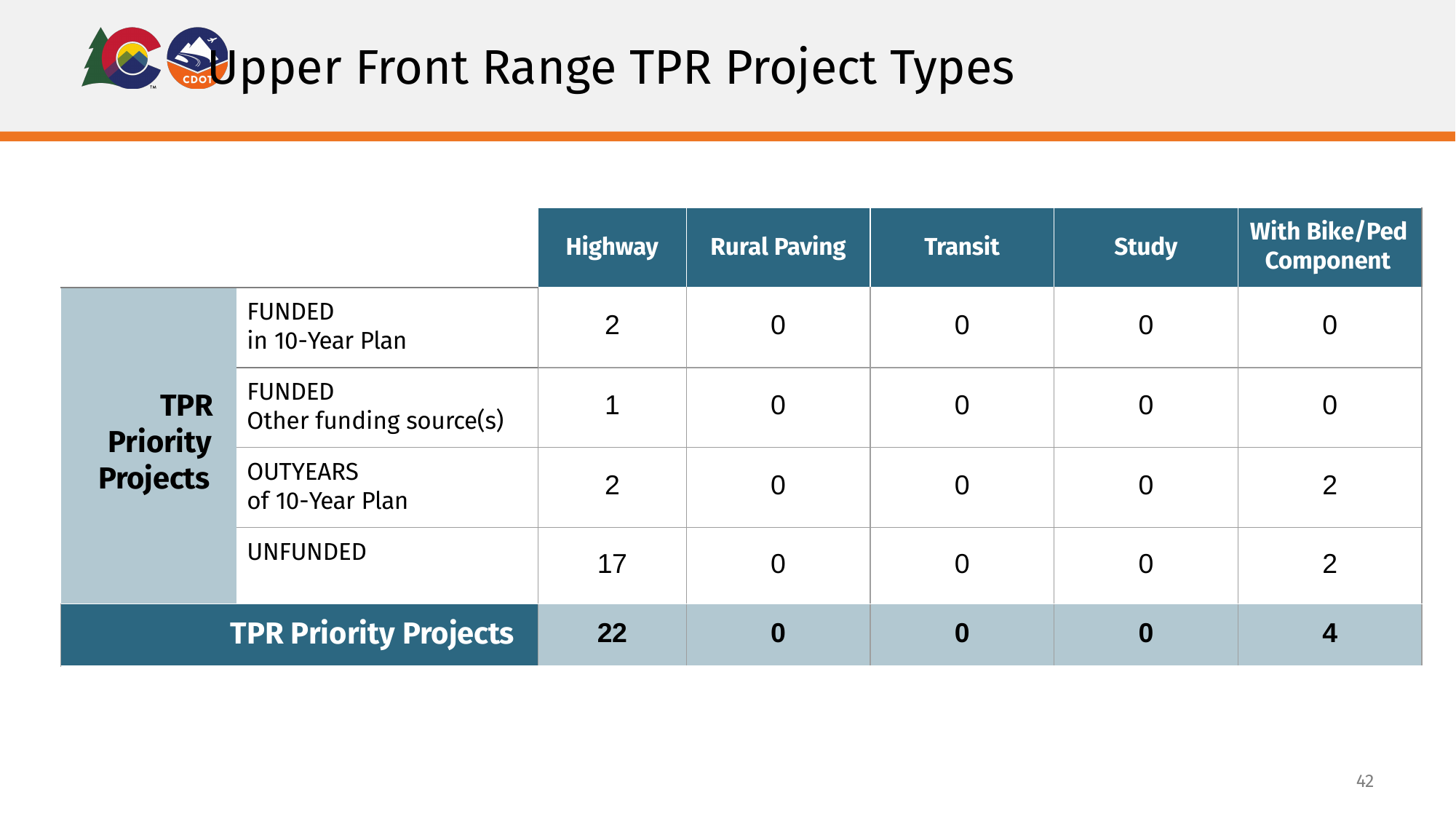

# Upper Front Range TPR Project Types
|  |  | Highway | Rural Paving | Transit | Study | With Bike/Ped Component |
| --- | --- | --- | --- | --- | --- | --- |
| TPR Priority Projects | FUNDED in 10-Year Plan | 2 | 0 | 0 | 0 | 0 |
|  | FUNDED Other funding source(s) | 1 | 0 | 0 | 0 | 0 |
|  | OUTYEARS of 10-Year Plan | 2 | 0 | 0 | 0 | 2 |
|  | UNFUNDED | 17 | 0 | 0 | 0 | 2 |
| TPR Priority Projects |  | 22 | 0 | 0 | 0 | 4 |
42